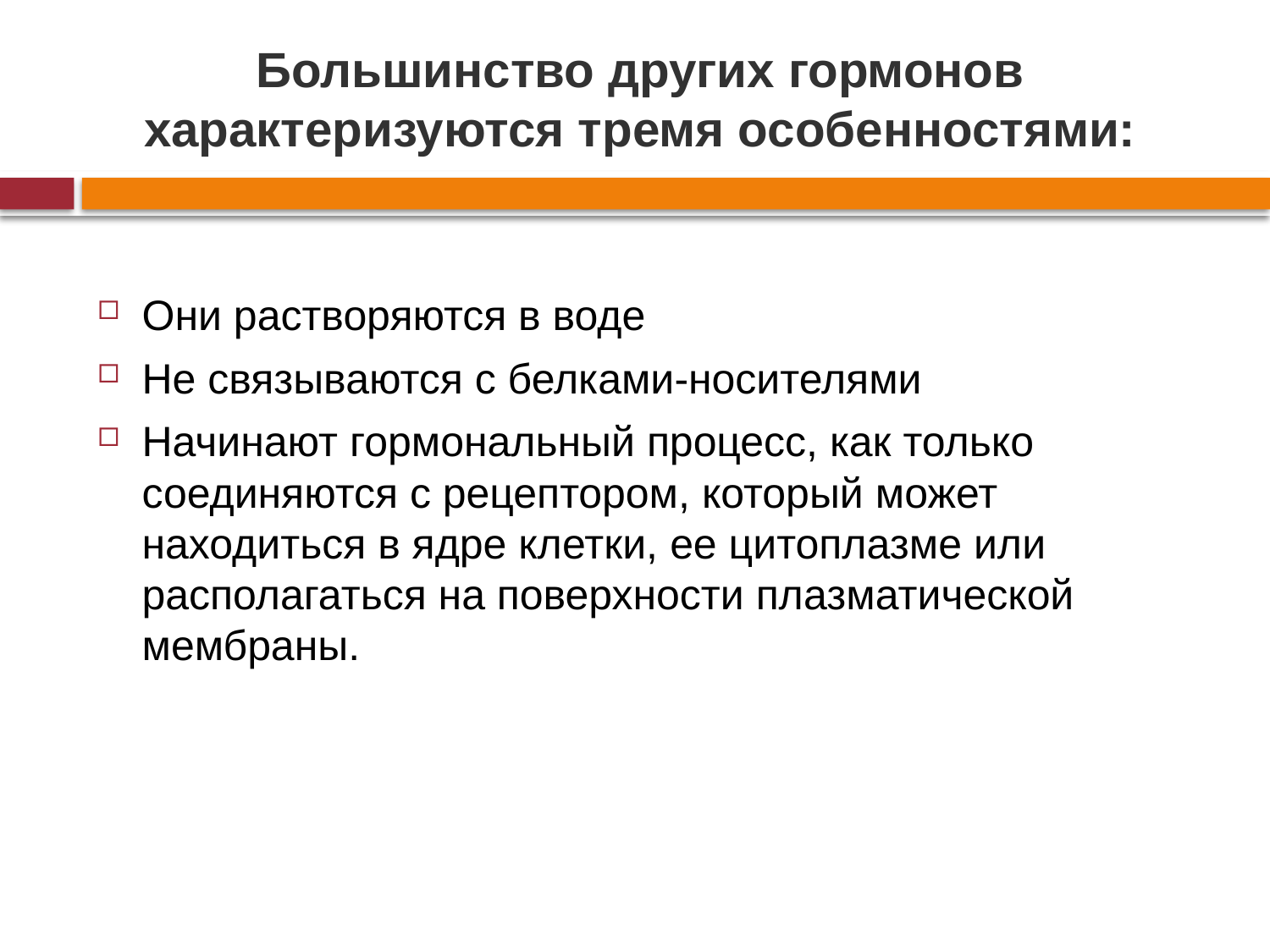

# Большинство других гормонов характеризуются тремя особенностями:
Они растворяются в воде
Не связываются с белками-носителями
Начинают гормональный процесс, как только соединяются с рецептором, который может находиться в ядре клетки, ее цитоплазме или располагаться на поверхности плазматической мембраны.